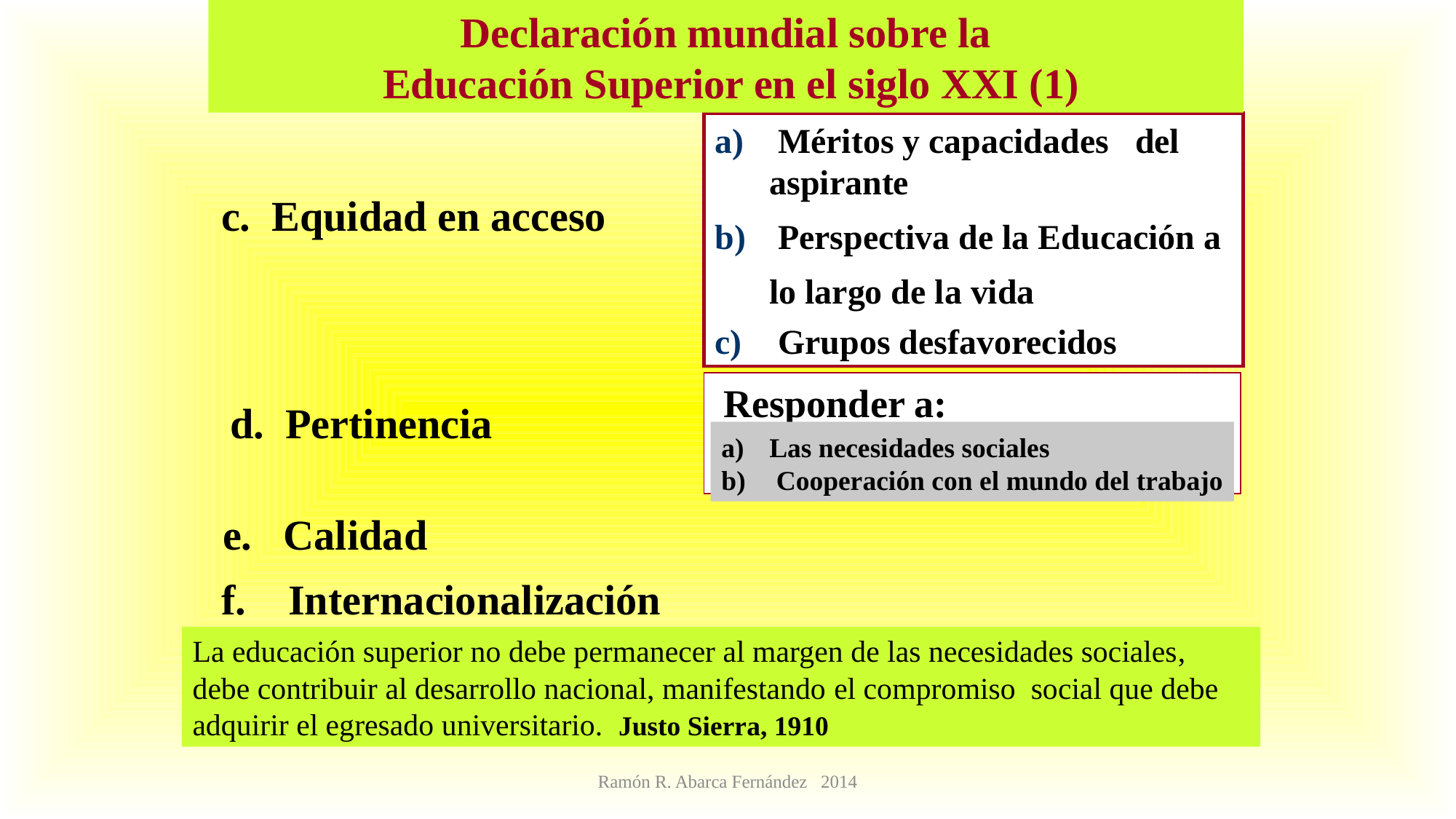

Declaración mundial sobre la
 Educación Superior en el siglo XXI (1)
 Méritos y capacidades   del aspirante
 Perspectiva de la Educación a lo largo de la vida
 Grupos desfavorecidos
c.  Equidad en acceso
 Responder a:

d.  Pertinencia
 Las necesidades sociales
  Cooperación con el mundo del trabajo
e.   Calidad
f.    Internacionalización
La educación superior no debe permanecer al margen de las necesidades sociales, debe contribuir al desarrollo nacional, manifestando el compromiso  social que debe adquirir el egresado universitario.  Justo Sierra, 1910
Ramón R. Abarca Fernández   2014